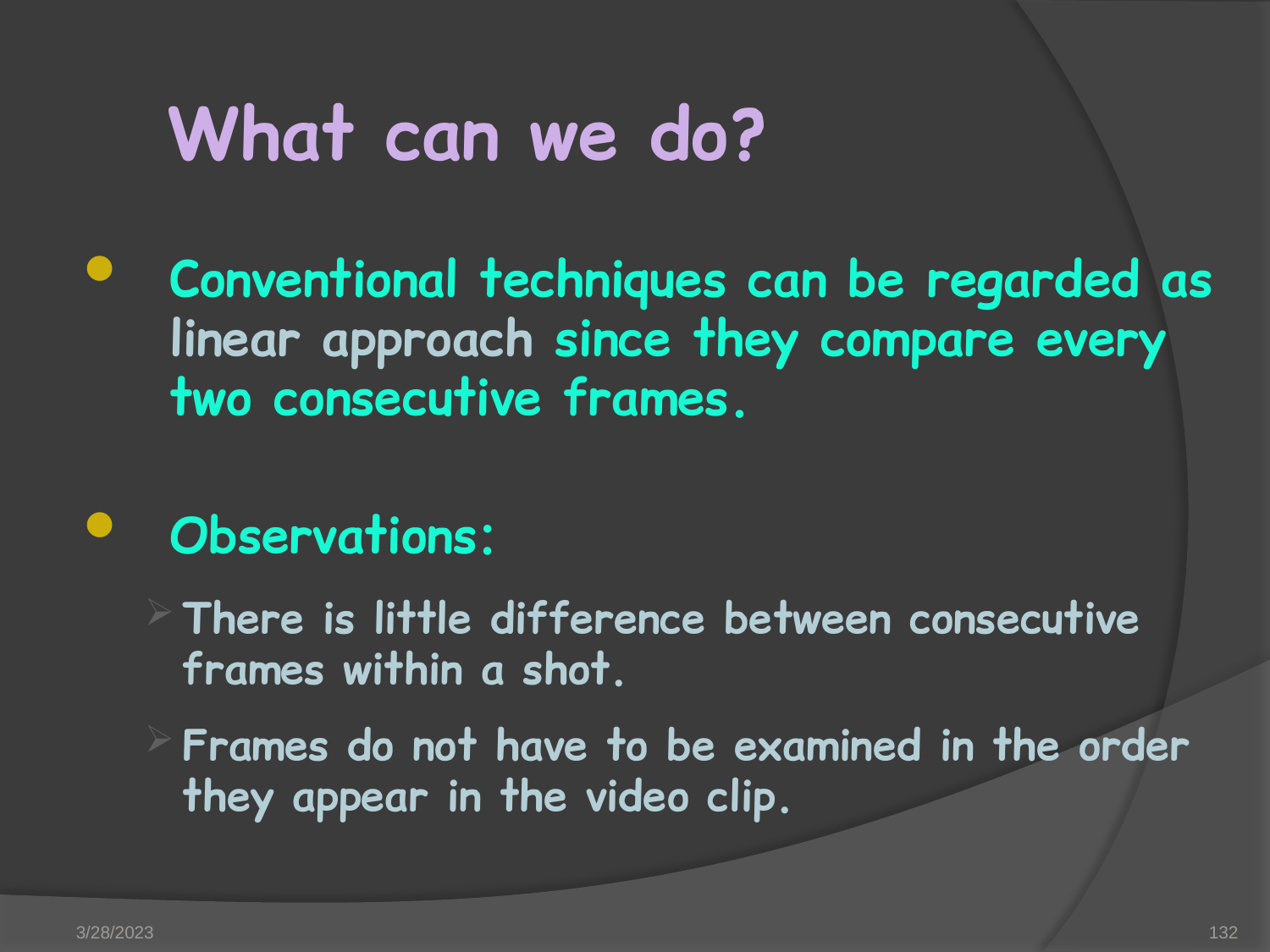

# What can we do?
Conventional techniques can be regarded as linear approach since they compare every two consecutive frames.

Observations:
There is little difference between consecutive frames within a shot.
Frames do not have to be examined in the order they appear in the video clip.

3/28/2023
132